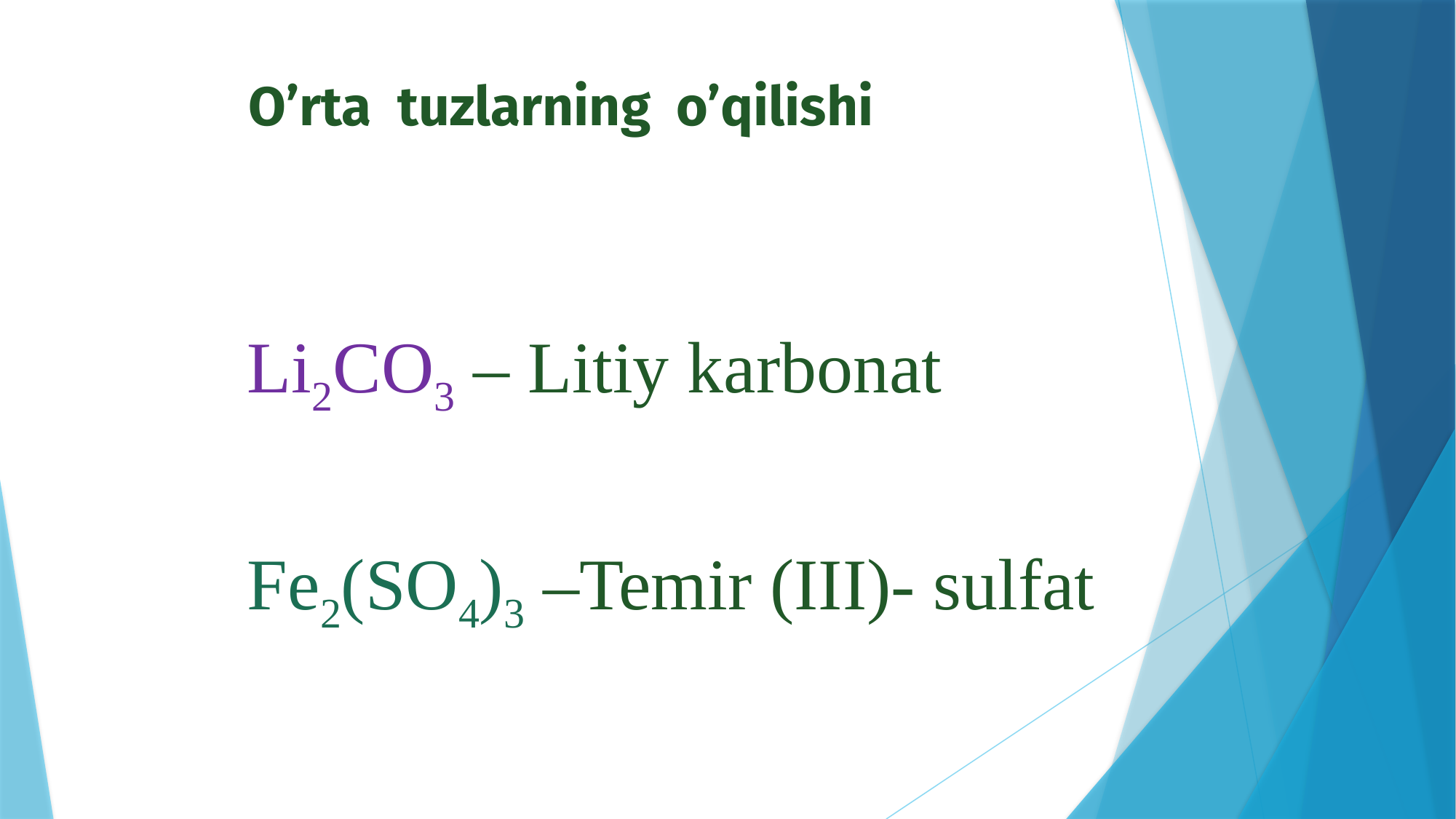

# O’rta  tuzlarning  o’qilishi

Li2CO3 – Litiy karbonat

Fe2(SO4)3 –Temir (III)- sulfat